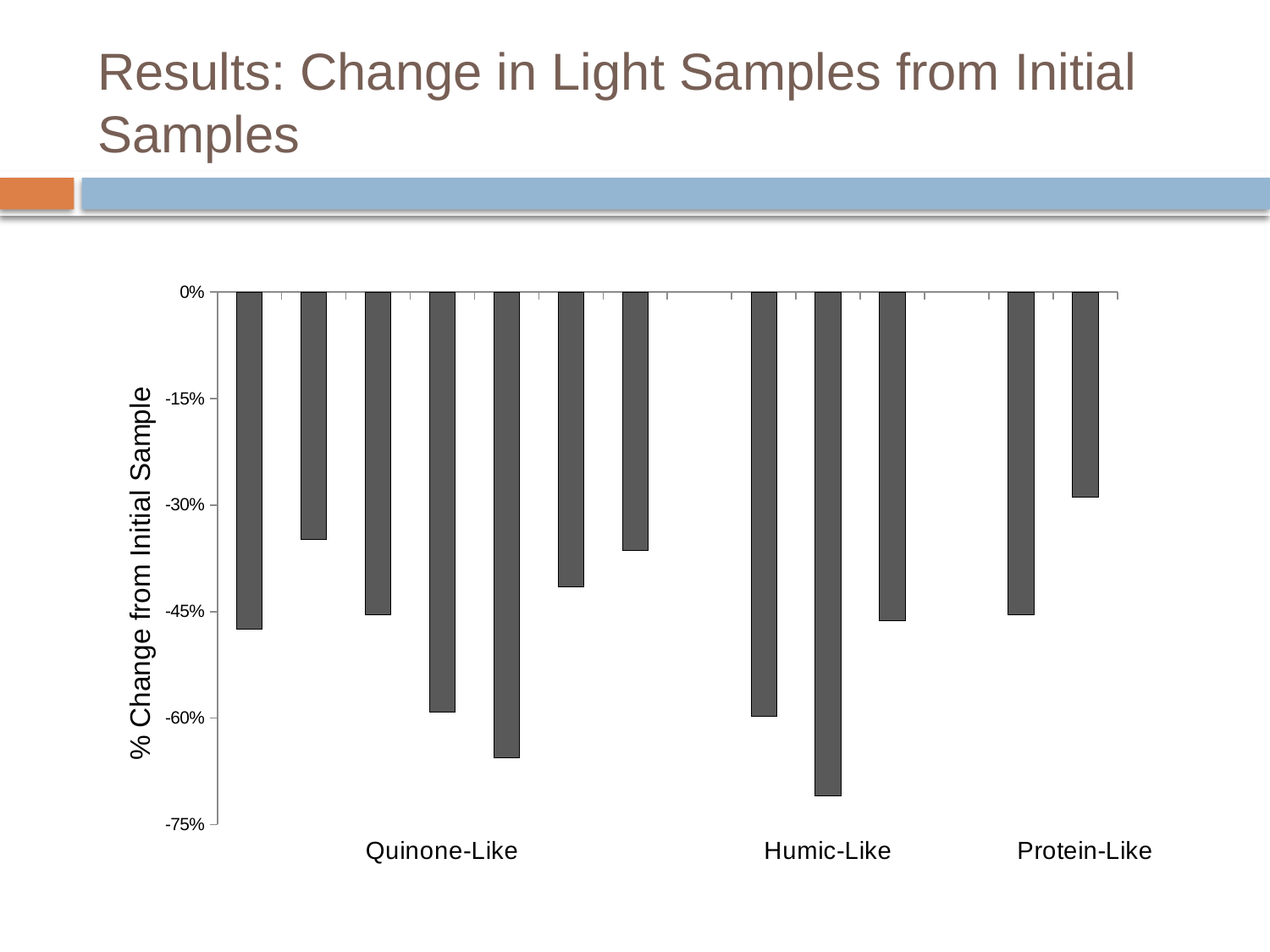

# Results: Change in Light Samples from Initial Samples

### Chart

| Category |  |
|---|---|
|  | -0.4747539341647259 |
|  | -0.3489387060136672 |
|  | -0.45461093524113033 |
| Quinone-Like | -0.5920076623525831 |
|  | -0.6560053847595111 |
|  | -0.41468184981975603 |
|  | -0.36345022873611554 |
|  | None |
|  | -0.5974694507368743 |
| Humic-Like | -0.709126304631866 |
|  | -0.46318856688998866 |
|  | None |
|  | -0.45407033300699795 |
| Protein-Like | -0.28931601476253993 |